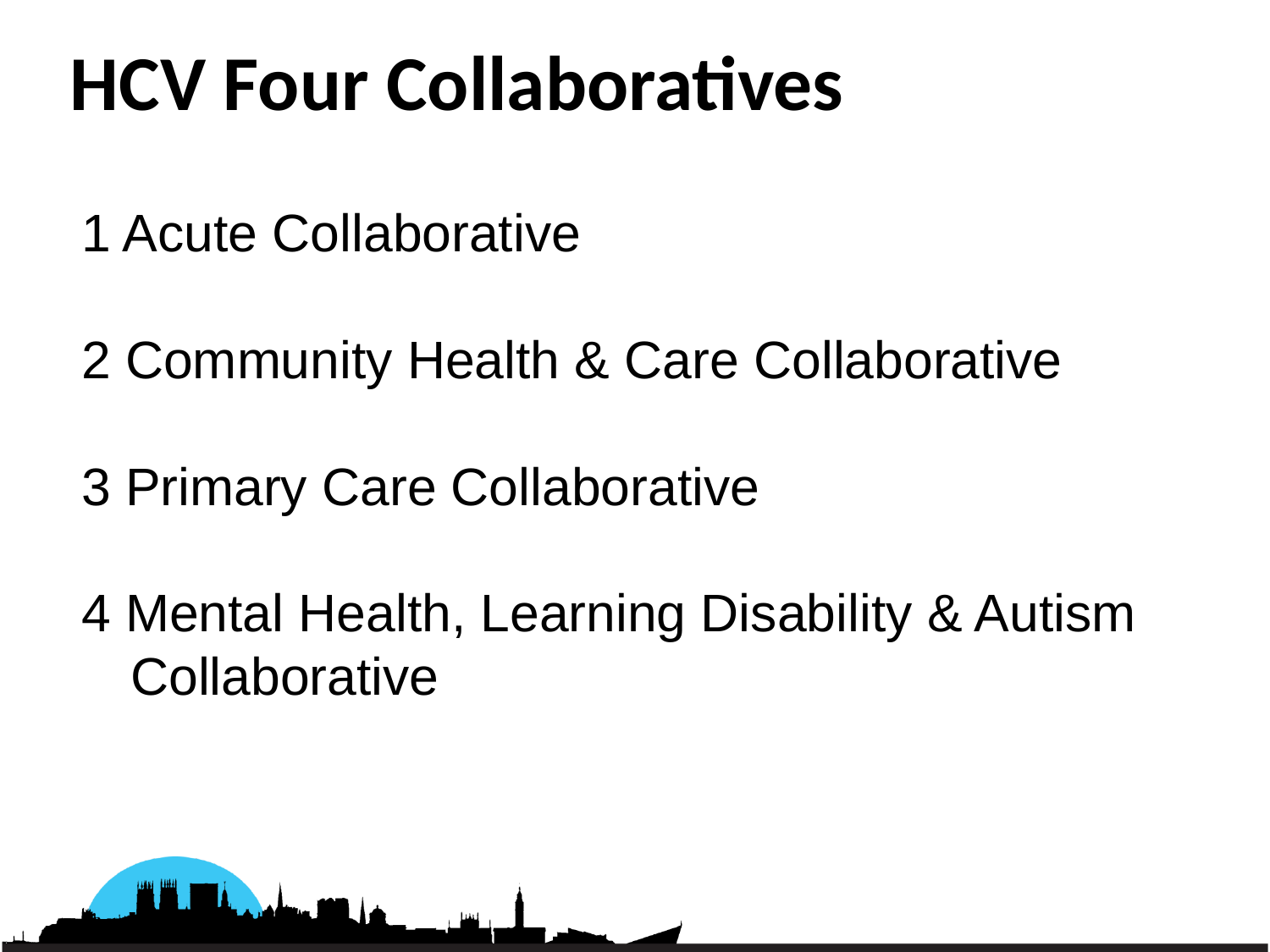

HCV Four Collaboratives
1 Acute Collaborative

2 Community Health & Care Collaborative

3 Primary Care Collaborative

4 Mental Health, Learning Disability & Autism Collaborative